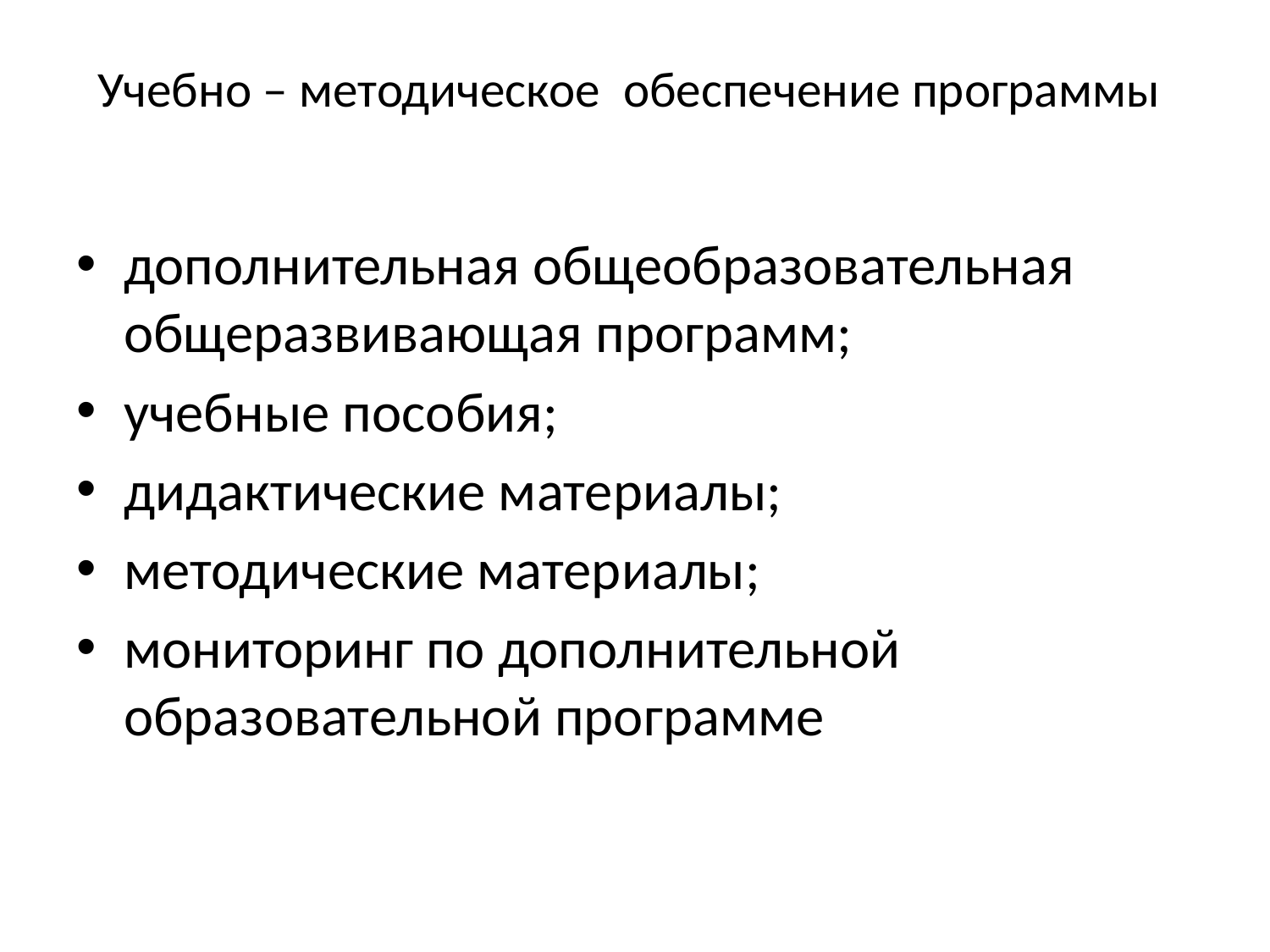

# Учебно – методическое  обеспечение программы
дополнительная общеобразовательная общеразвивающая программ;
учебные пособия;
дидактические материалы;
методические материалы;
мониторинг по дополнительной образовательной программе